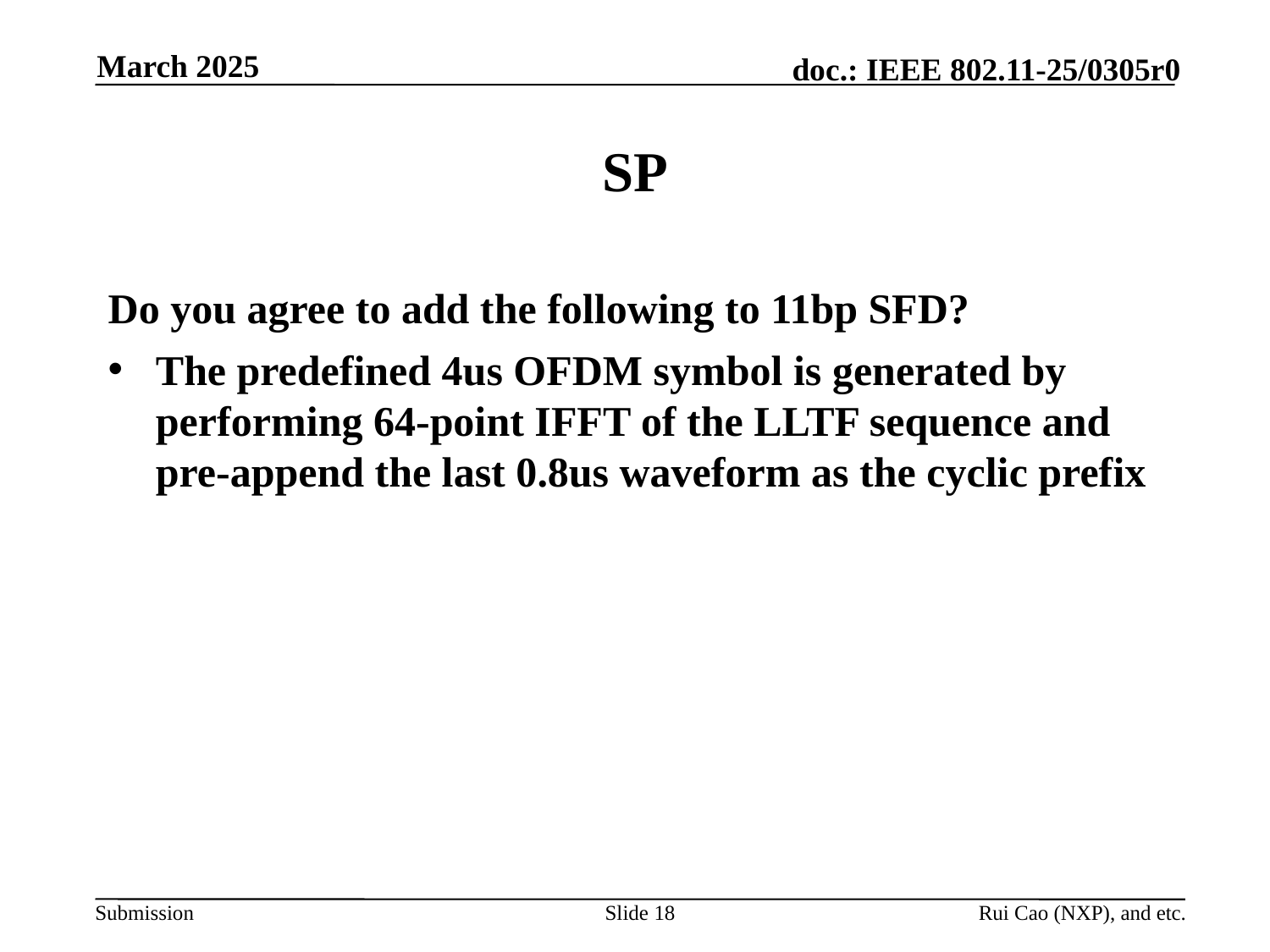

March 2025
# SP
Do you agree to add the following to 11bp SFD?
The predefined 4us OFDM symbol is generated by performing 64-point IFFT of the LLTF sequence and pre-append the last 0.8us waveform as the cyclic prefix

Slide 18
Rui Cao (NXP), and etc.